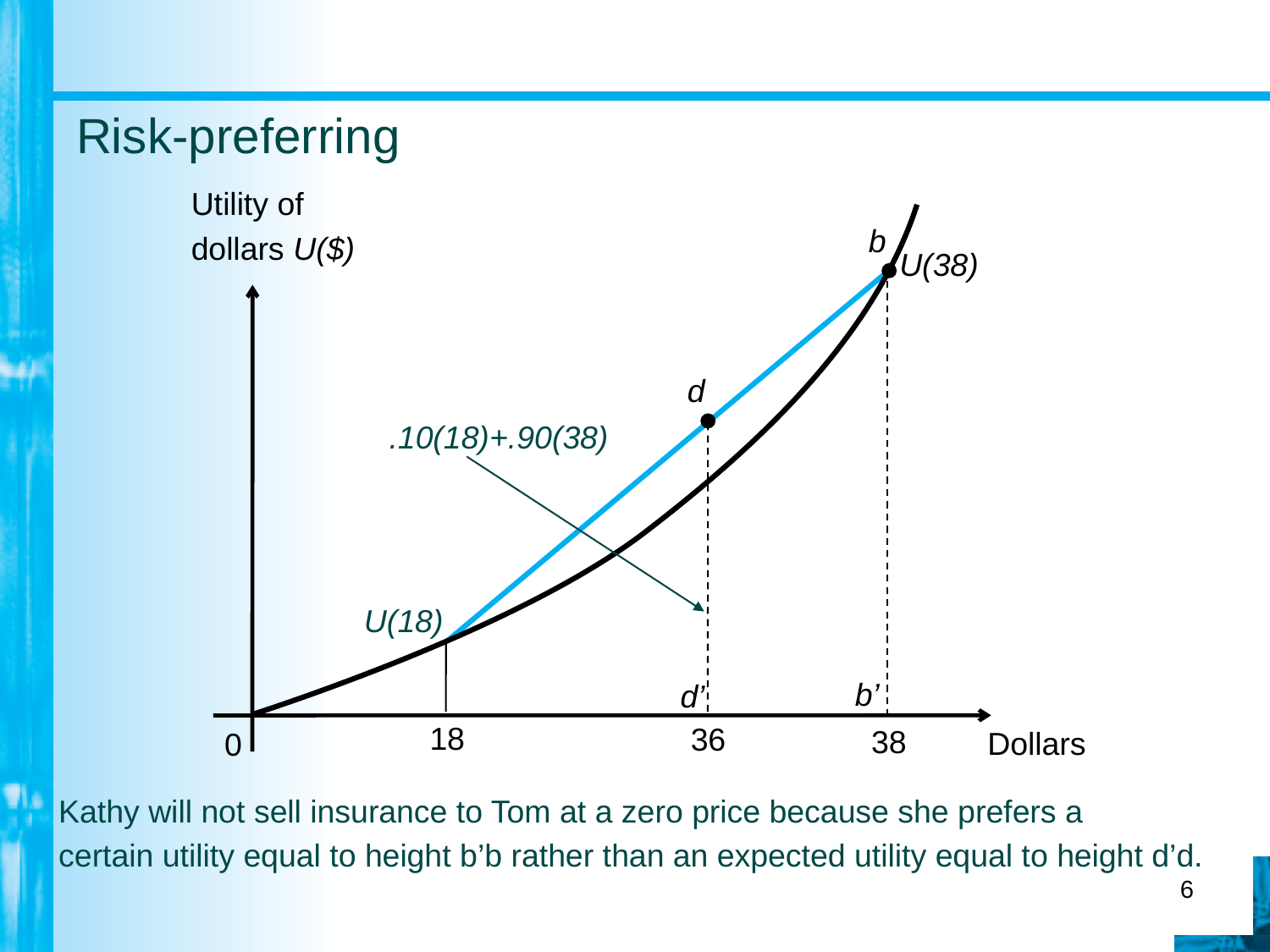

#
Risk-preferring
Utility of
dollars U($)

U(38)
b

b’
d

d’
36
.10(18)+.90(38)
U(18)
18
38
Dollars
0
Kathy will not sell insurance to Tom at a zero price because she prefers a
certain utility equal to height b’b rather than an expected utility equal to height d’d.
6